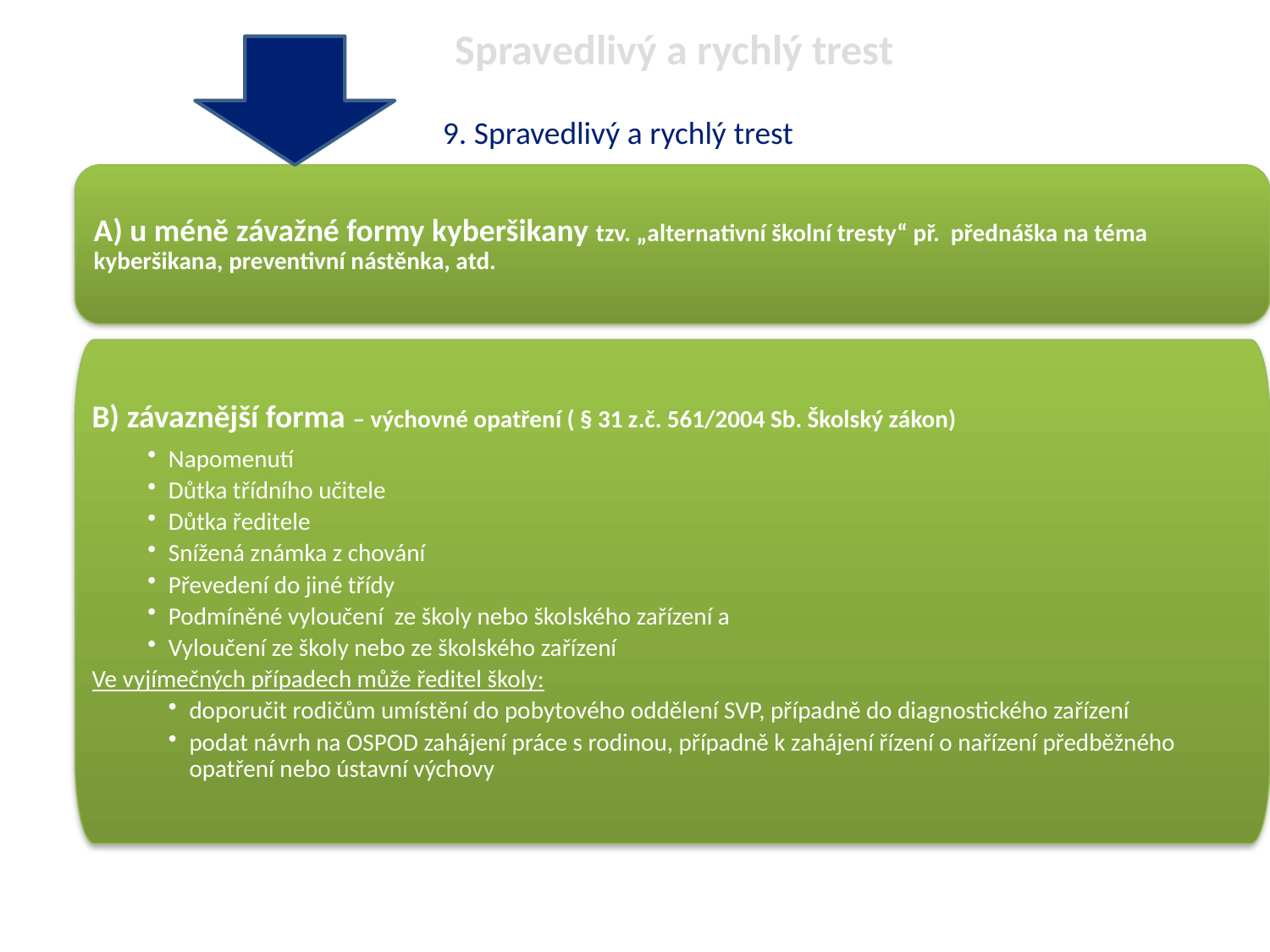

Spravedlivý a rychlý trest

9. Spravedlivý a rychlý trest
A) u méně závažné formy kyberšikany tzv. „alternativní školní tresty“ př.  přednáška na téma kyberšikana, preventivní nástěnka, atd.
B) závaznější forma – výchovné opatření ( § 31 z.č. 561/2004 Sb. Školský zákon)
Napomenutí
Důtka třídního učitele
Důtka ředitele
Snížená známka z chování
Převedení do jiné třídy
Podmíněné vyloučení  ze školy nebo školského zařízení a
Vyloučení ze školy nebo ze školského zařízení
Ve vyjímečných případech může ředitel školy:
doporučit rodičům umístění do pobytového oddělení SVP, případně do diagnostického zařízení
podat návrh na OSPOD zahájení práce s rodinou, případně k zahájení řízení o nařízení předběžného opatření nebo ústavní výchovy